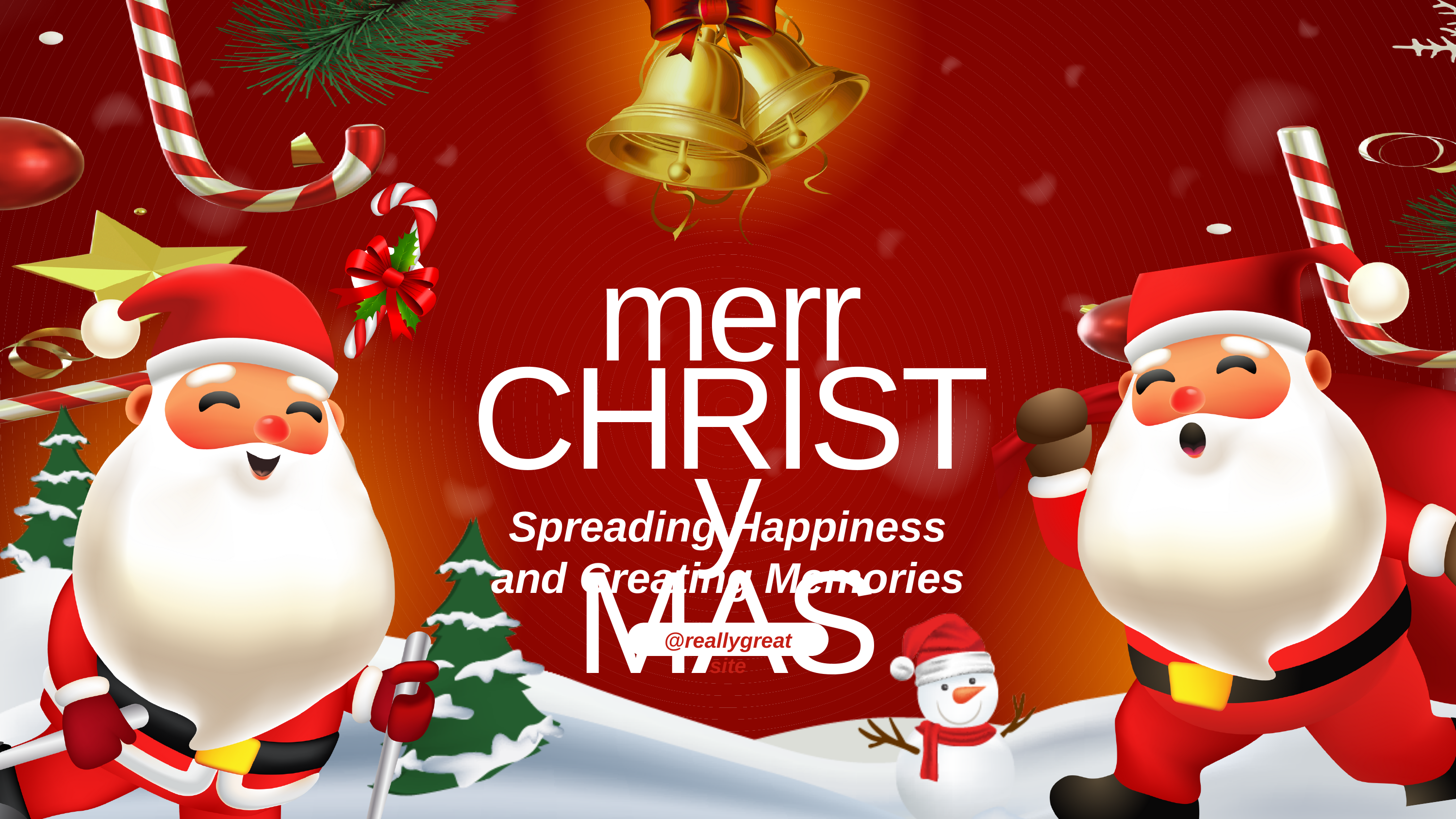

merry

CHRISTMAS

Spreading Happiness and Creating Memories

@reallygreatsite